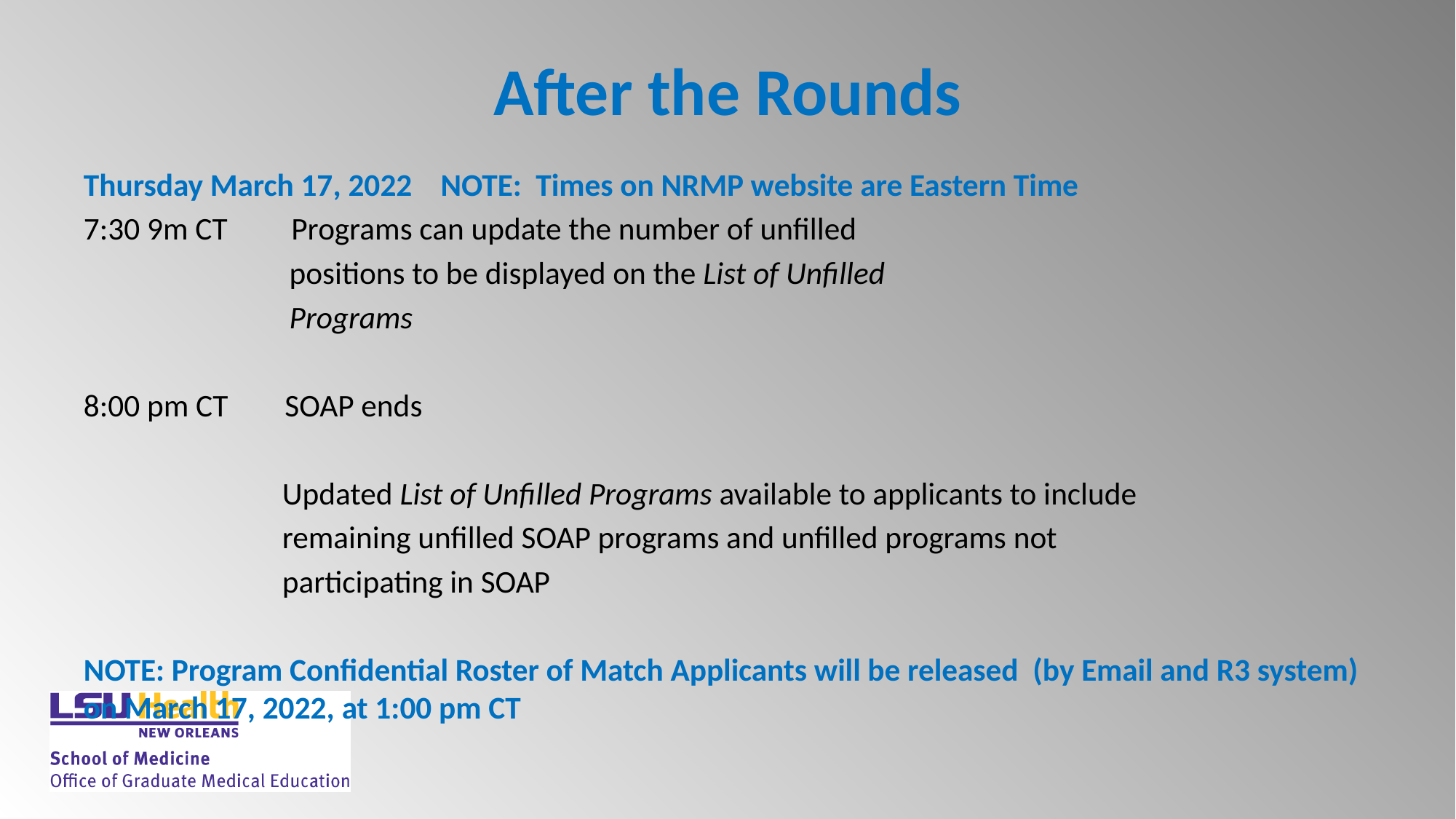

# After the Rounds
Thursday March 17, 2022    NOTE:  Times on NRMP website are Eastern Time
7:30 9m CT         Programs can update the number of unfilled
                             positions to be displayed on the List of Unfilled
                             Programs

8:00 pm CT        SOAP ends

                            Updated List of Unfilled Programs available to applicants to include
                            remaining unfilled SOAP programs and unfilled programs not
                            participating in SOAP

NOTE: Program Confidential Roster of Match Applicants will be released  (by Email and R3 system) on March 17, 2022, at 1:00 pm CT